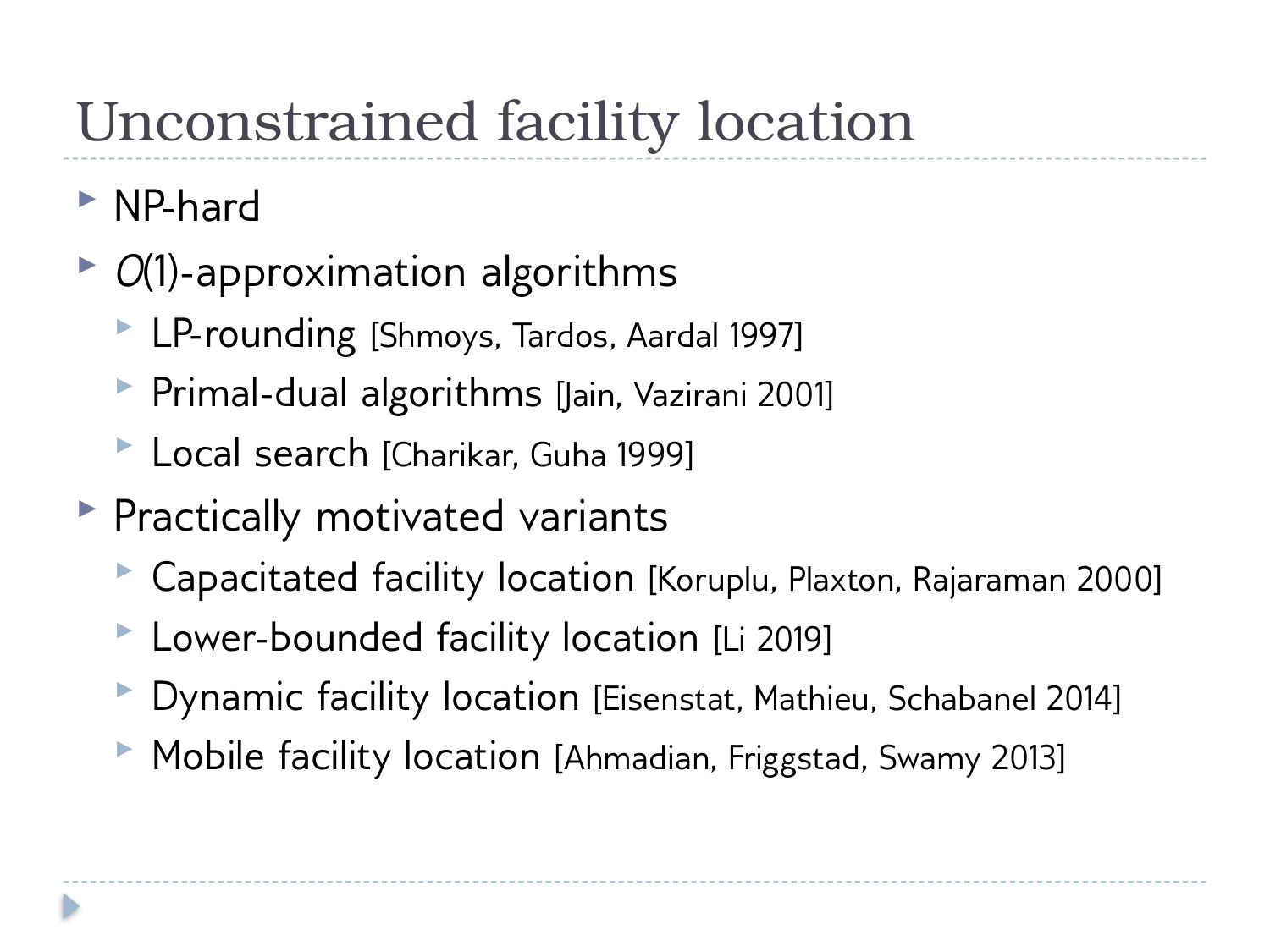

# Unconstrained facility location
NP-hard
O(1)-approximation algorithms
LP-rounding [Shmoys, Tardos, Aardal 1997]
Primal-dual algorithms [Jain, Vazirani 2001]
Local search [Charikar, Guha 1999]
Practically motivated variants
Capacitated facility location [Koruplu, Plaxton, Rajaraman 2000]
Lower-bounded facility location [Li 2019]
Dynamic facility location [Eisenstat, Mathieu, Schabanel 2014]
Mobile facility location [Ahmadian, Friggstad, Swamy 2013]